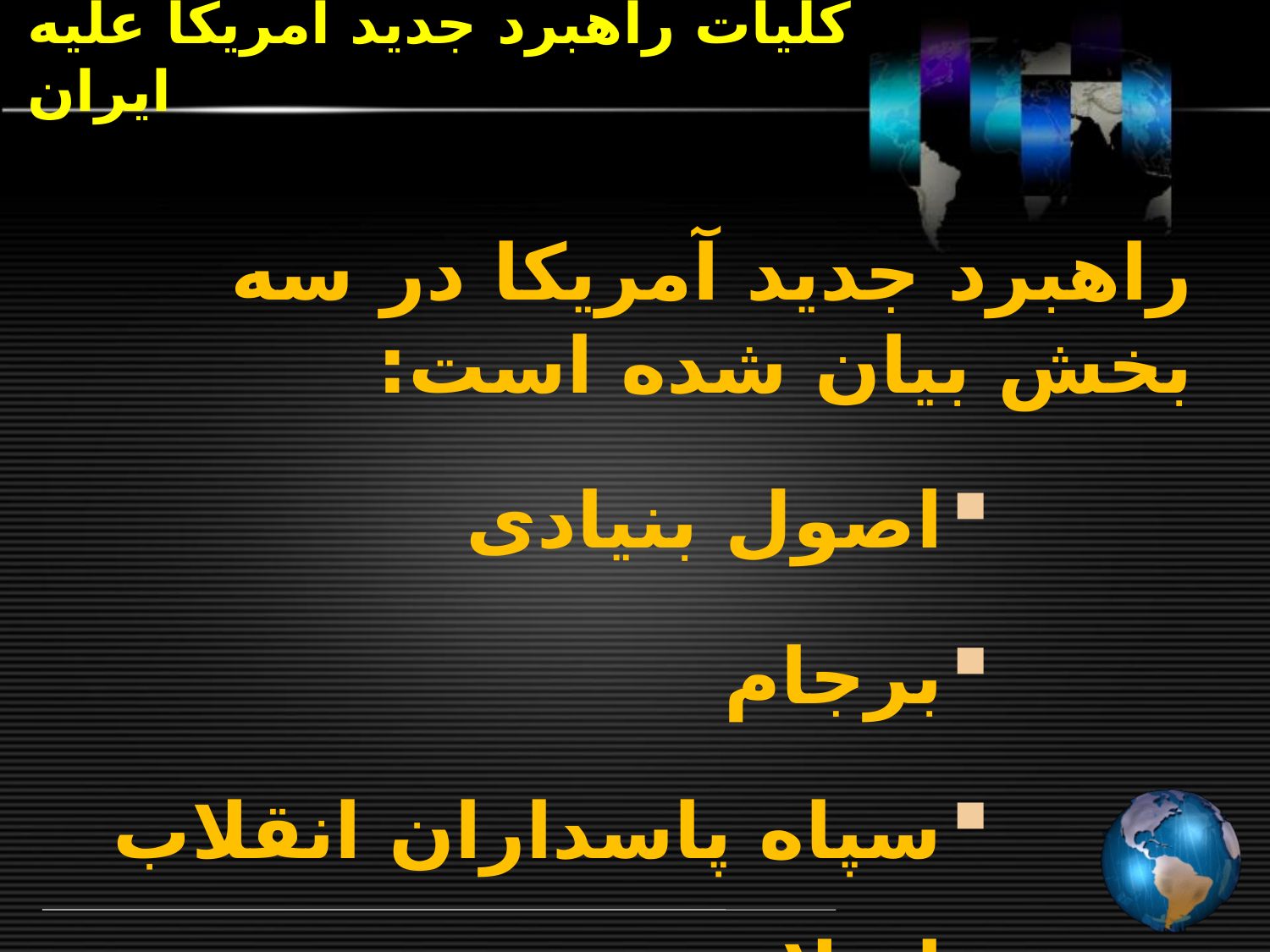

# کلیات راهبرد جدید آمریکا علیه ایران
راهبرد جدید آمریکا در سه بخش بیان شده است:
اصول بنیادی
برجام
سپاه پاسداران انقلاب اسلامی